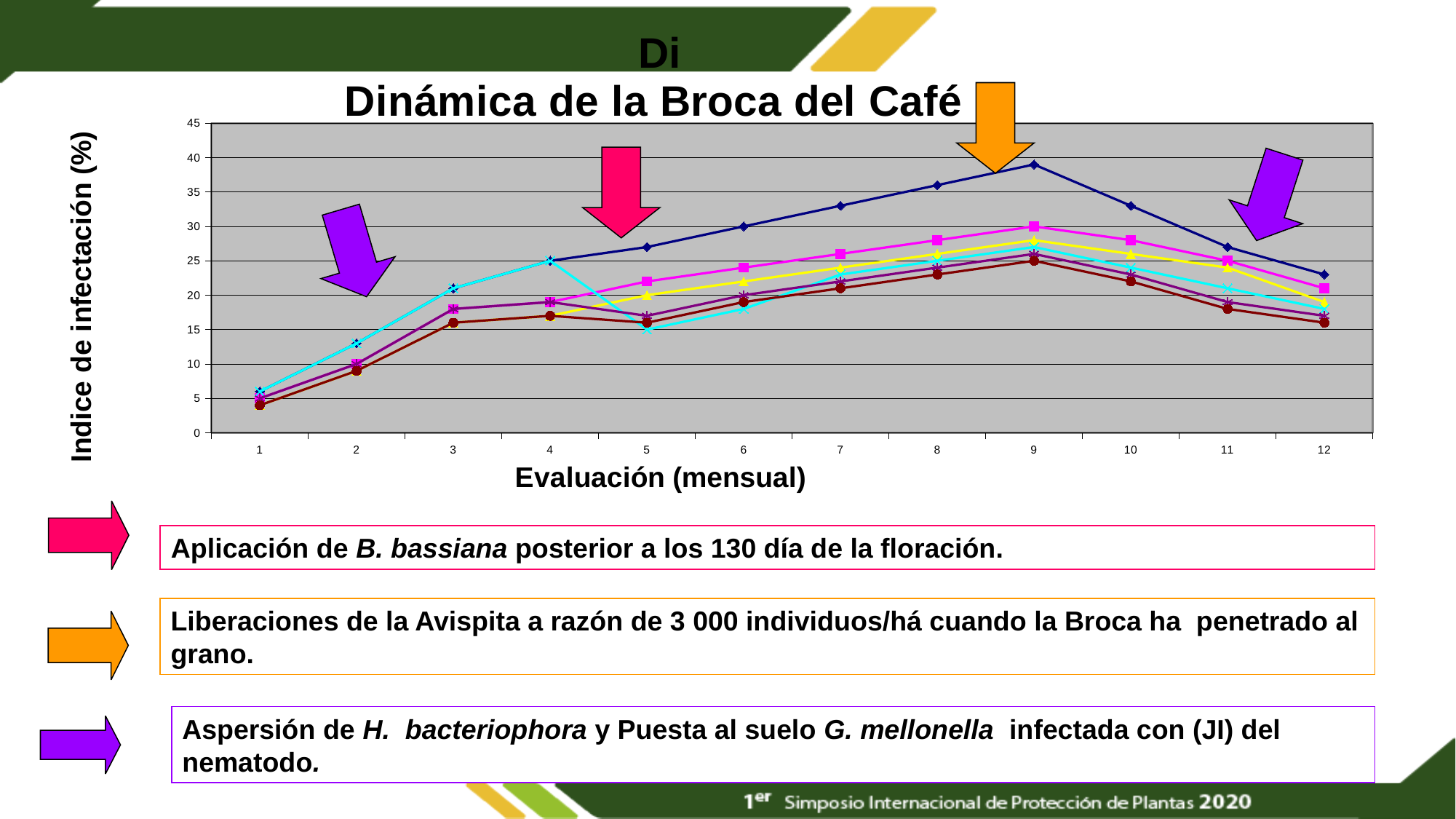

### Chart: Di
Dinámica de la Broca del Café

| Category | v1 (TESTIGO) | V2 | V3 | V4 | V5 | V6 |
|---|---|---|---|---|---|---|

Aplicación de B. bassiana posterior a los 130 día de la floración.
Liberaciones de la Avispita a razón de 3 000 individuos/há cuando la Broca ha  penetrado al grano.

Aspersión de H.  bacteriophora y Puesta al suelo G. mellonella  infectada con (JI) del nematodo.